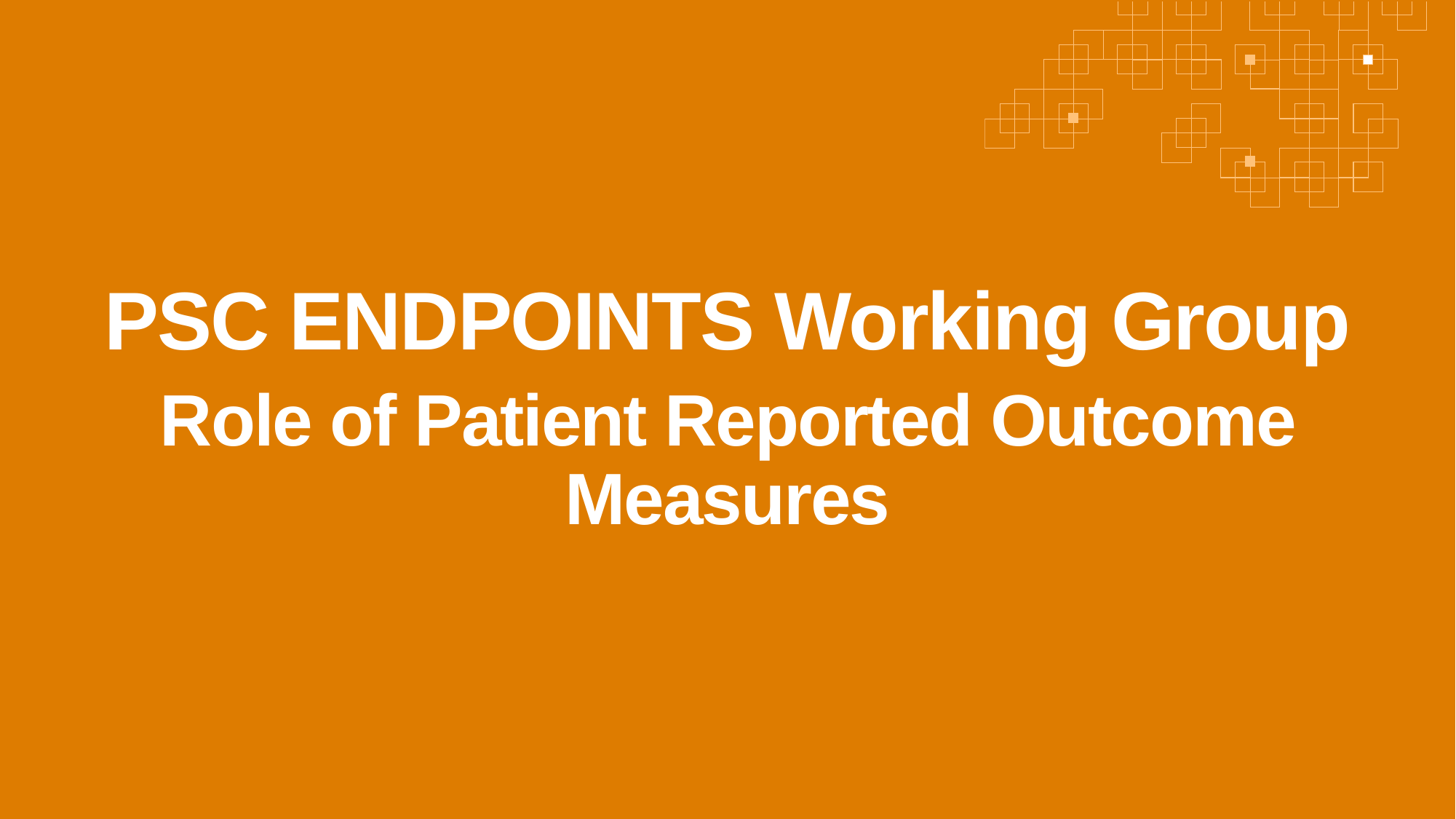

PSC ENDPOINTS Working Group
Role of Patient Reported Outcome Measures